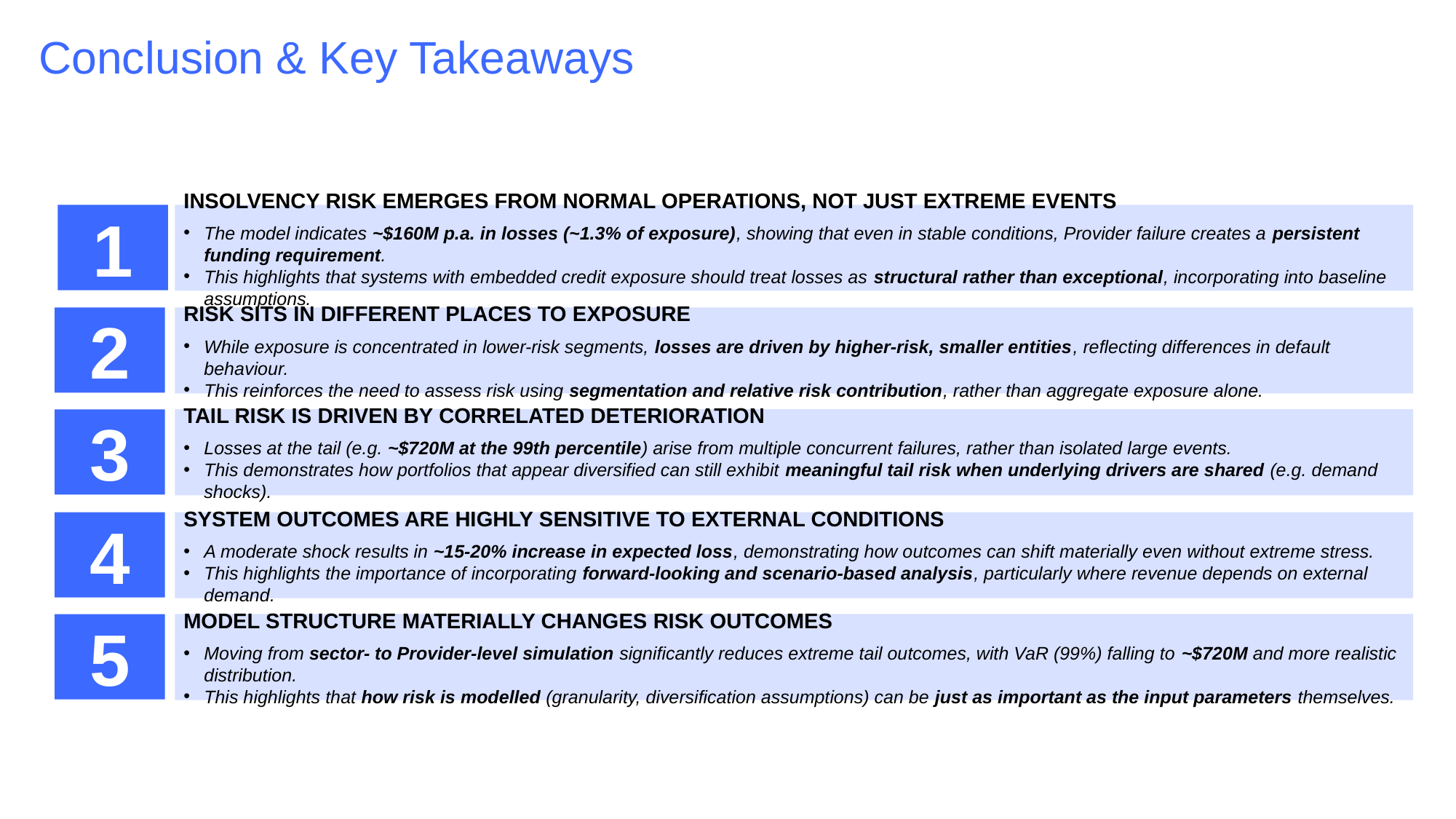

# Conclusion & Key Takeaways

1
INSOLVENCY RISK EMERGES FROM NORMAL OPERATIONS, NOT JUST EXTREME EVENTS
The model indicates ~$160M p.a. in losses (~1.3% of exposure), showing that even in stable conditions, Provider failure creates a persistent funding requirement.
This highlights that systems with embedded credit exposure should treat losses as structural rather than exceptional, incorporating into baseline assumptions.
2
RISK SITS IN DIFFERENT PLACES TO EXPOSURE
While exposure is concentrated in lower-risk segments, losses are driven by higher-risk, smaller entities, reflecting differences in default behaviour.
This reinforces the need to assess risk using segmentation and relative risk contribution, rather than aggregate exposure alone.
3
TAIL RISK IS DRIVEN BY CORRELATED DETERIORATION
Losses at the tail (e.g. ~$720M at the 99th percentile) arise from multiple concurrent failures, rather than isolated large events.
This demonstrates how portfolios that appear diversified can still exhibit meaningful tail risk when underlying drivers are shared (e.g. demand shocks).
4
SYSTEM OUTCOMES ARE HIGHLY SENSITIVE TO EXTERNAL CONDITIONS
A moderate shock results in ~15-20% increase in expected loss, demonstrating how outcomes can shift materially even without extreme stress.
This highlights the importance of incorporating forward-looking and scenario-based analysis, particularly where revenue depends on external demand.
5
MODEL STRUCTURE MATERIALLY CHANGES RISK OUTCOMES
Moving from sector- to Provider-level simulation significantly reduces extreme tail outcomes, with VaR (99%) falling to ~$720M and more realistic distribution.
This highlights that how risk is modelled (granularity, diversification assumptions) can be just as important as the input parameters themselves.